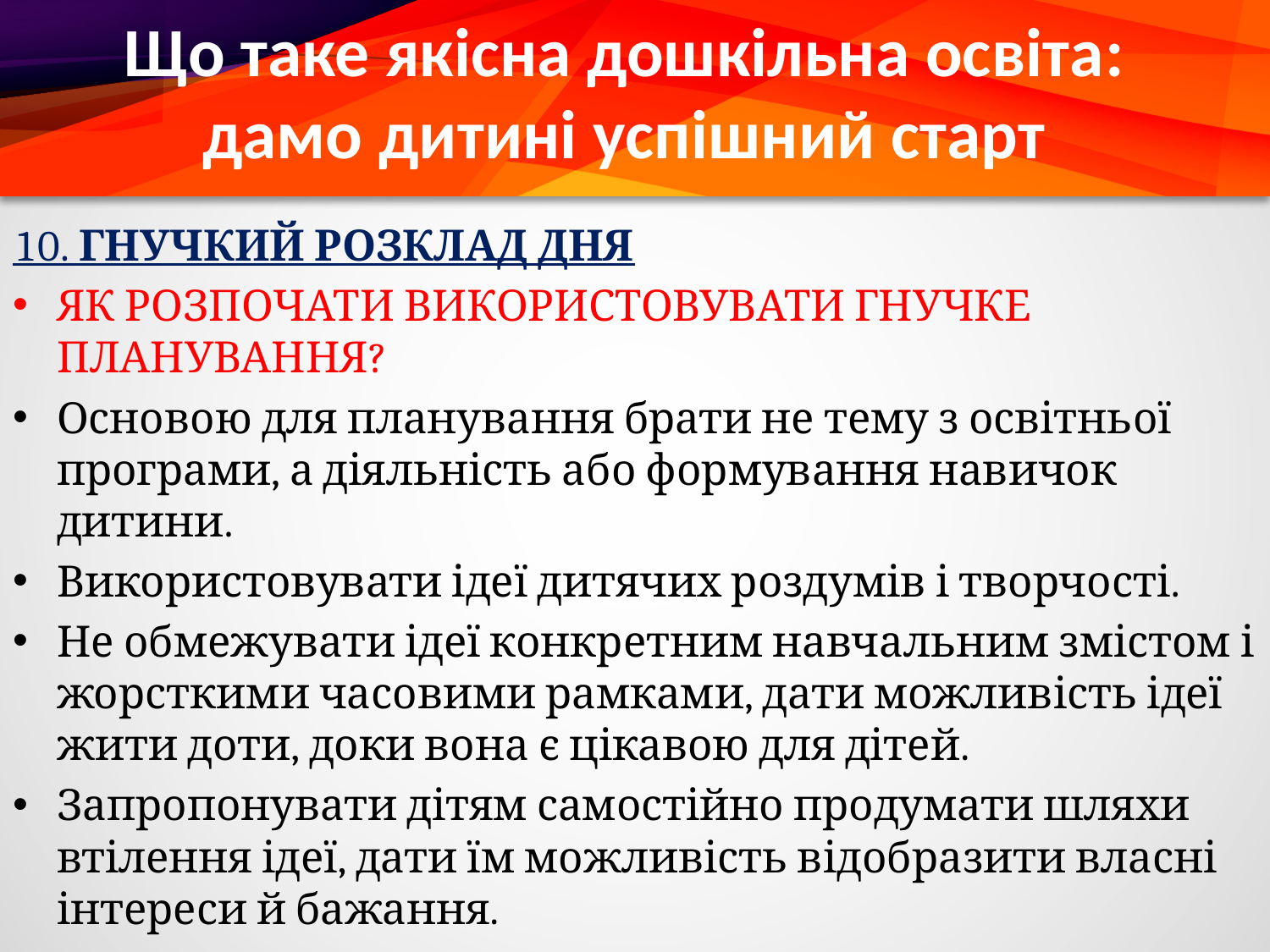

# Що таке якісна дошкільна освіта: дамо дитині успішний старт
10. ГНУЧКИЙ РОЗКЛАД ДНЯ
ЯК РОЗПОЧАТИ ВИКОРИСТОВУВАТИ ГНУЧКЕ ПЛАНУВАННЯ?
Основою для планування брати не тему з освітньої програми, а діяльність або формування навичок дитини.
Використовувати ідеї дитячих роздумів і творчості.
Не обмежувати ідеї конкретним навчальним змістом і жорсткими часовими рамками, дати можливість ідеї жити доти, доки вона є цікавою для дітей.
Запропонувати дітям самостійно продумати шляхи втілення ідеї, дати їм можливість відобразити власні інтереси й бажання.